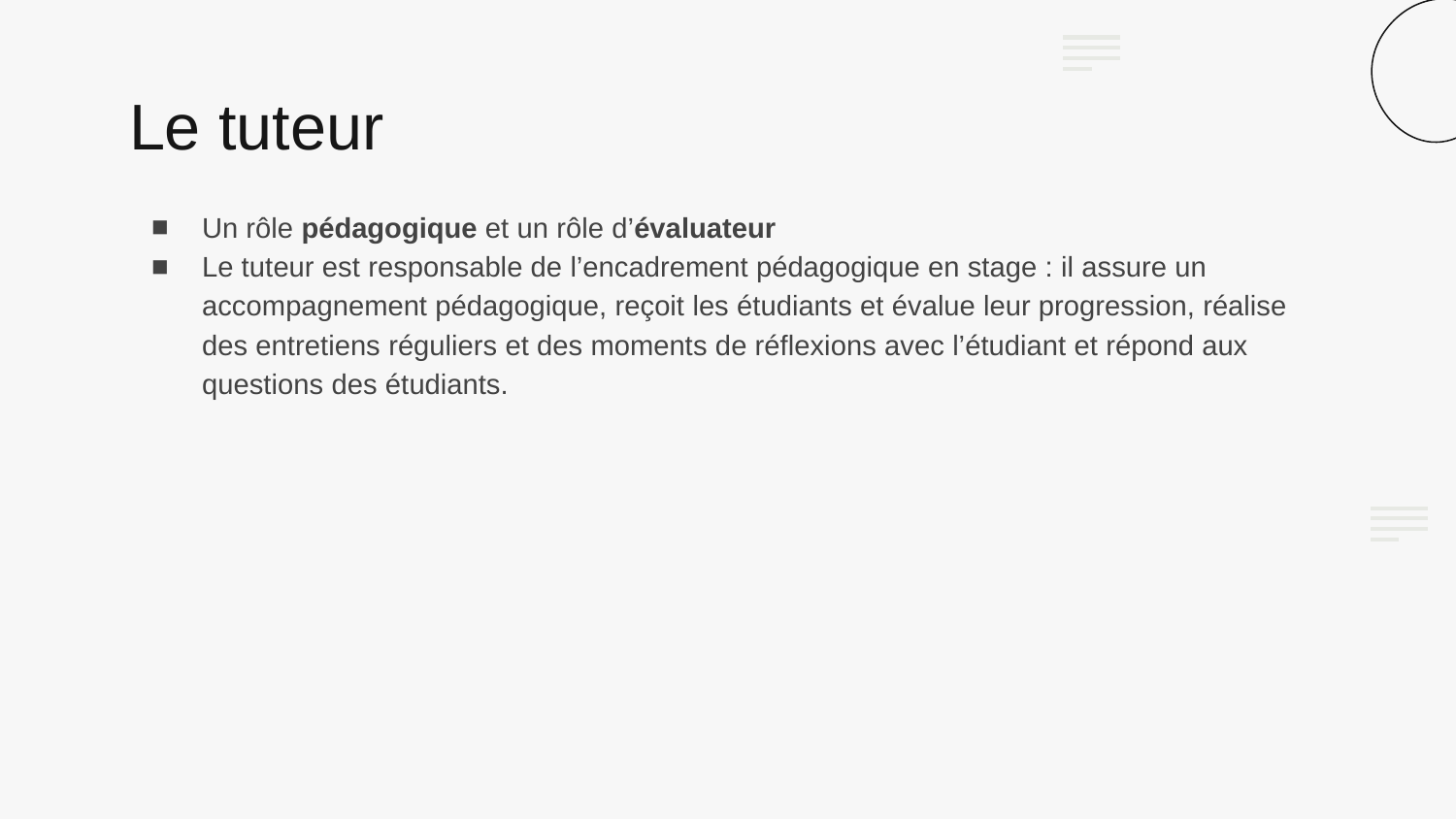

# Le tuteur
Un rôle pédagogique et un rôle d’évaluateur
Le tuteur est responsable de l’encadrement pédagogique en stage : il assure un accompagnement pédagogique, reçoit les étudiants et évalue leur progression, réalise des entretiens réguliers et des moments de réflexions avec l’étudiant et répond aux questions des étudiants.